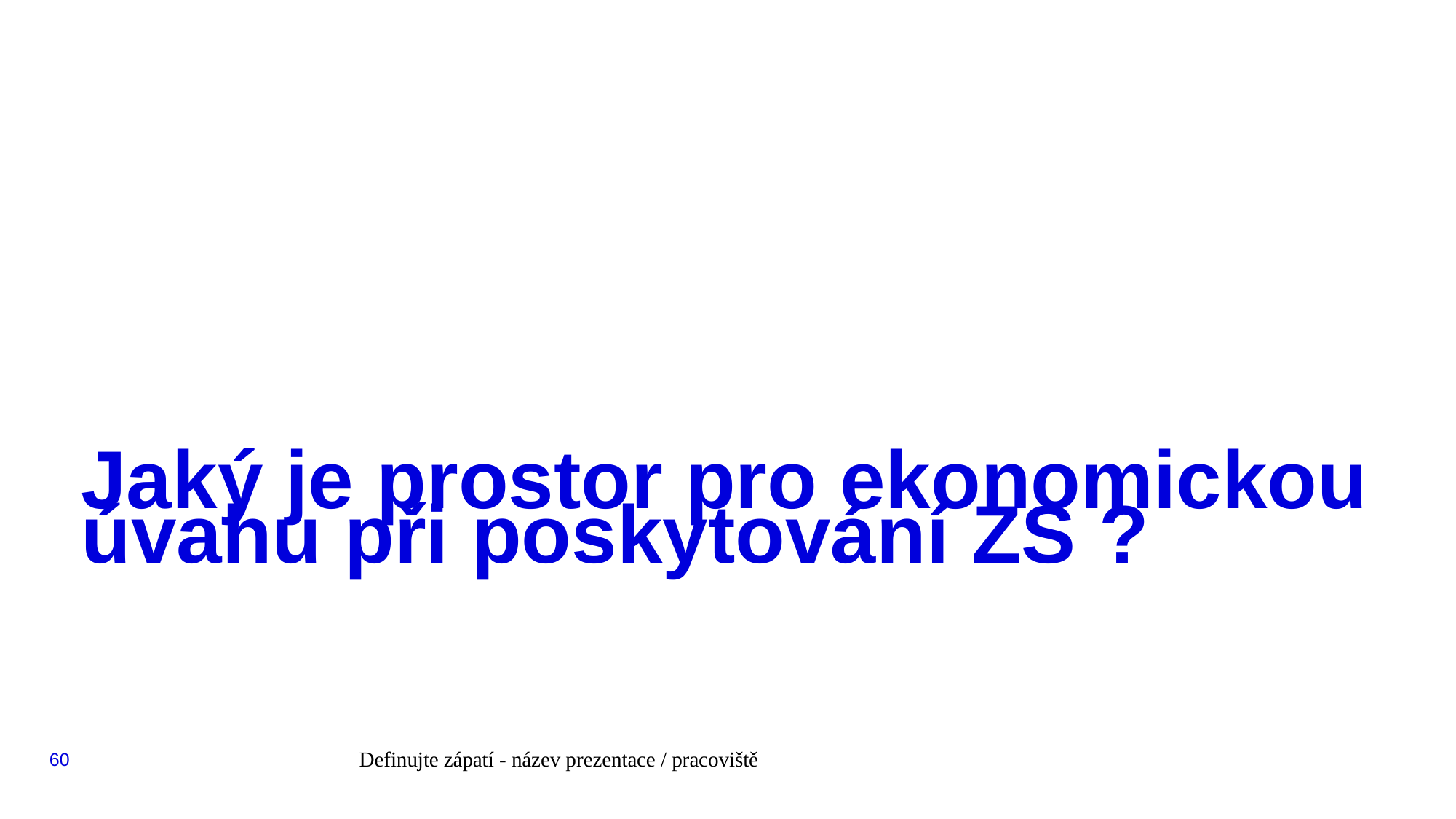

Definujte zápatí - název prezentace / pracoviště
# Jaký je prostor pro ekonomickou úvahu při poskytování ZS ?

60